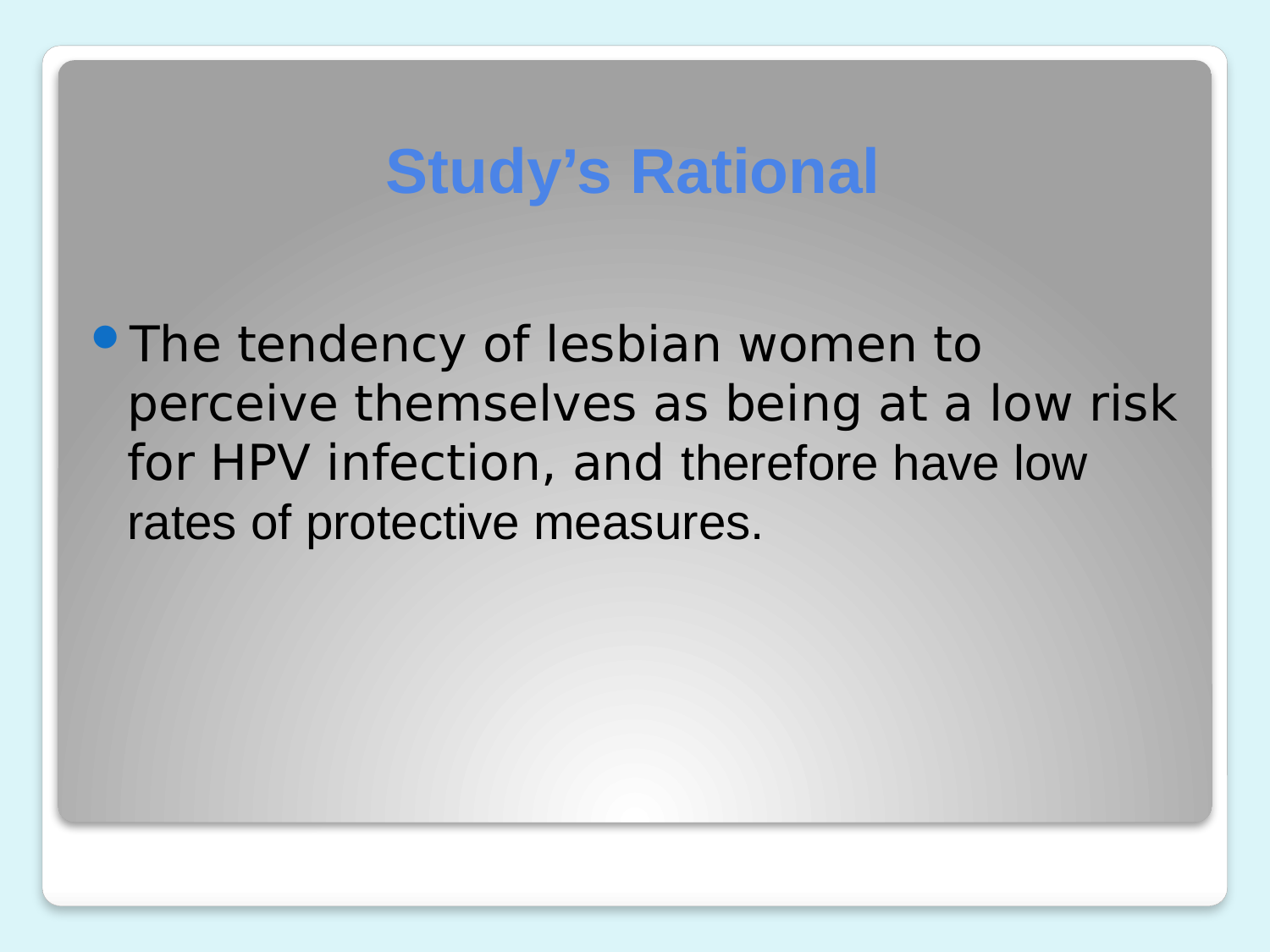

# Study’s Rational

The tendency of lesbian women to perceive themselves as being at a low risk for HPV infection, and therefore have low rates of protective measures.